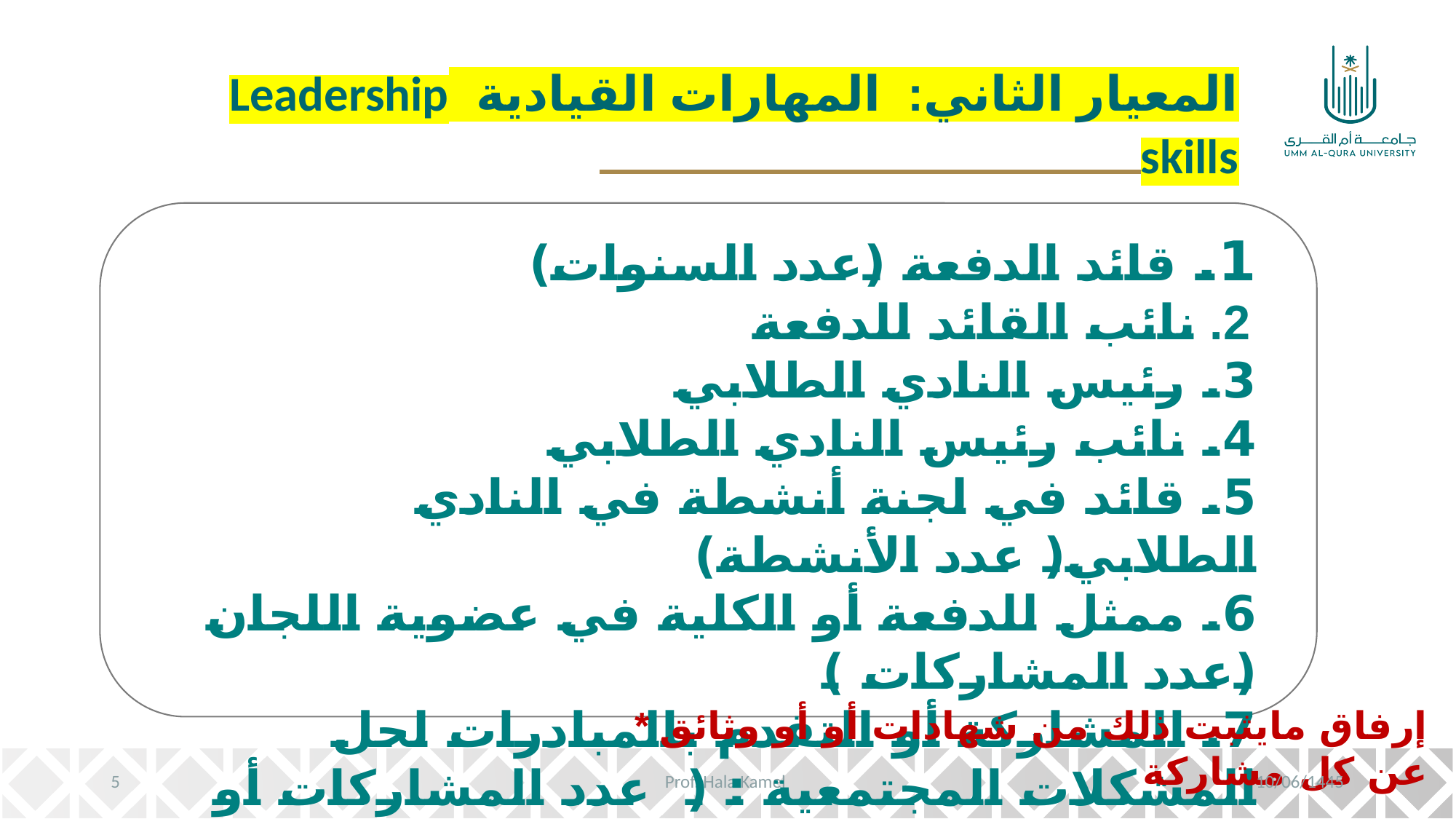

المعيار الثاني:  المهارات القيادية  Leadership skills

1. قائد الدفعة (عدد السنوات)
نائب القائد للدفعة
3. رئيس النادي الطلابي
4. نائب رئيس النادي الطلابي
5. قائد في لجنة أنشطة في النادي الطلابي( عدد الأنشطة)
6. ممثل للدفعة أو الكلية في عضوية اللجان (عدد المشاركات )
7. المشاركة أو التقدم بالمبادرات لحل المشكلات المجتمعية : (  عدد المشاركات أو المبادرات)

* إرفاق مايثبت ذلك من شهادات أو أو وثائق عن كل مشاركة
5
Prof. Hala Kamel
10/06/1445